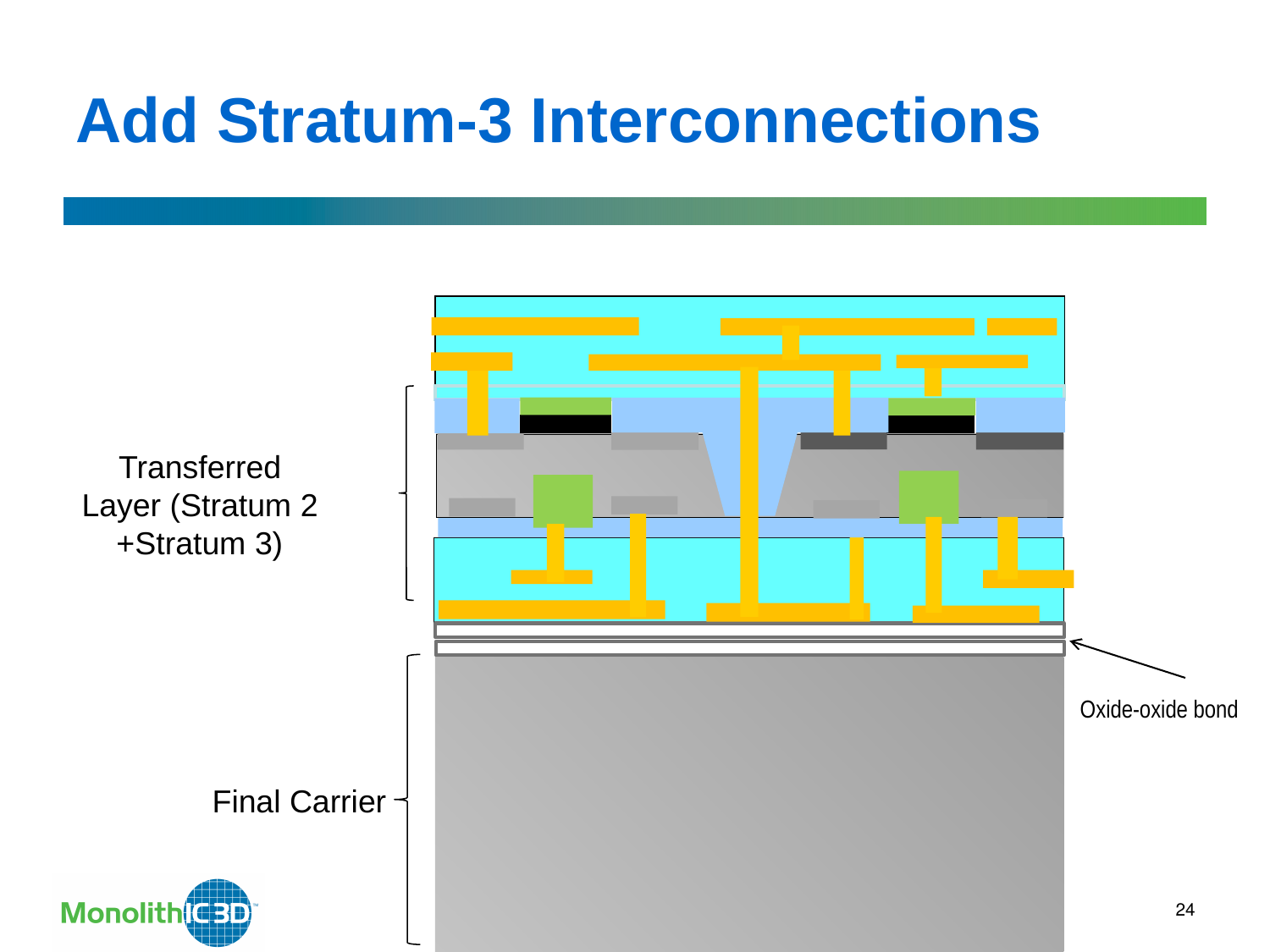

Add Stratum-3 Interconnections

Transferred
Layer (Stratum 2 +Stratum 3)

Oxide-oxide bond
Final Carrier
24
MonolithIC 3D Inc. Patents Pending